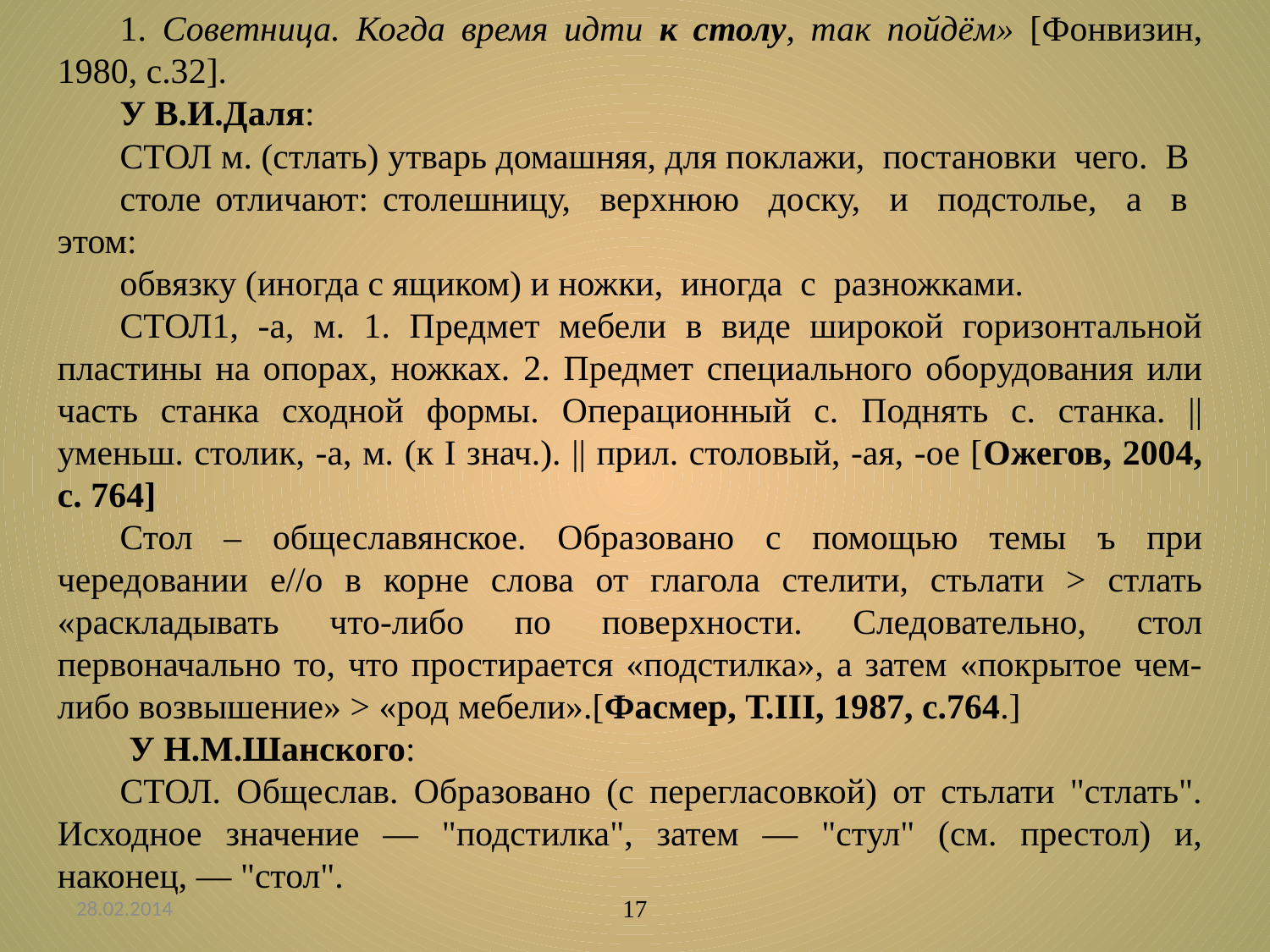

1. Советница. Когда время идти к столу, так пойдём» [Фонвизин, 1980, с.32].
У В.И.Даля:
СТОЛ м. (стлать) утварь домашняя, для поклажи,  постановки  чего.  В
столе отличают: столешницу,  верхнюю  доску,  и  подстолье,  а  в  этом:
обвязку (иногда с ящиком) и ножки,  иногда  с  разножками.
СТОЛ1, -а, м. 1. Предмет мебели в виде широкой горизонтальной пластины на опорах, ножках. 2. Предмет специального оборудования или часть станка сходной формы. Операционный с. Поднять с. станка. || уменьш. столик, -а, м. (к I знач.). || прил. столовый, -ая, -ое [Ожегов, 2004, с. 764]
Стол – общеславянское. Образовано с помощью темы ъ при чередовании е//о в корне слова от глагола стелити, стьлати > стлать «раскладывать что-либо по поверхности. Следовательно, стол первоначально то, что простирается «подстилка», а затем «покрытое чем-либо возвышение» > «род мебели».[Фасмер, Т.ІІІ, 1987, с.764.]
 У Н.М.Шанского:
СТОЛ. Общеслав. Образовано (с перегласовкой) от стьлати "стлать". Исходное значение — "подстилка", затем — "стул" (см. престол) и, наконец, — "стол".

28.02.2014
17